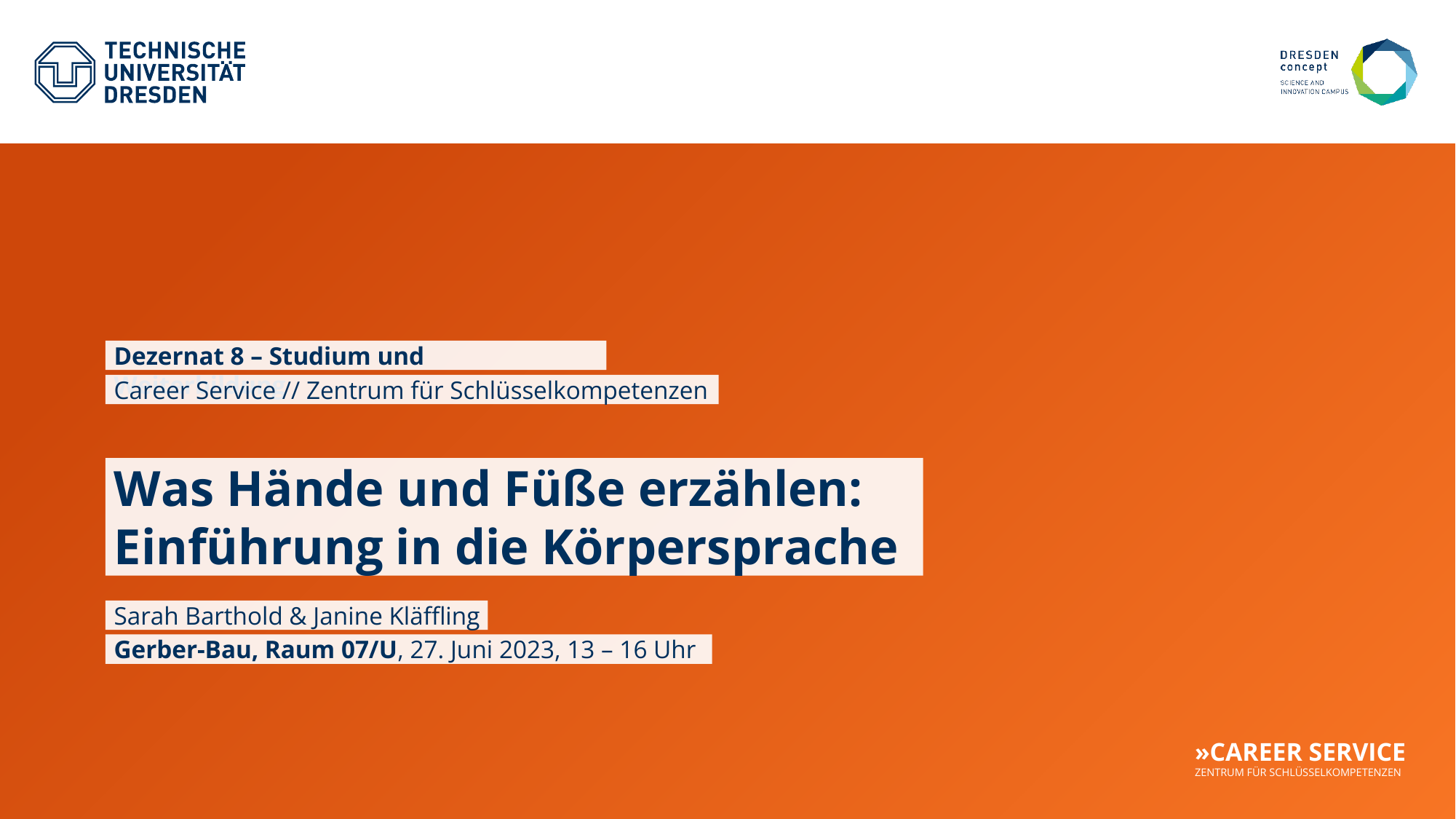

Dezernat 8 – Studium und Weiterbildung
Career Service // Zentrum für Schlüsselkompetenzen
# Was Hände und Füße erzählen: Einführung in die Körpersprache
Sarah Barthold & Janine Kläffling
Gerber-Bau, Raum 07/U, 27. Juni 2023, 13 – 16 Uhr